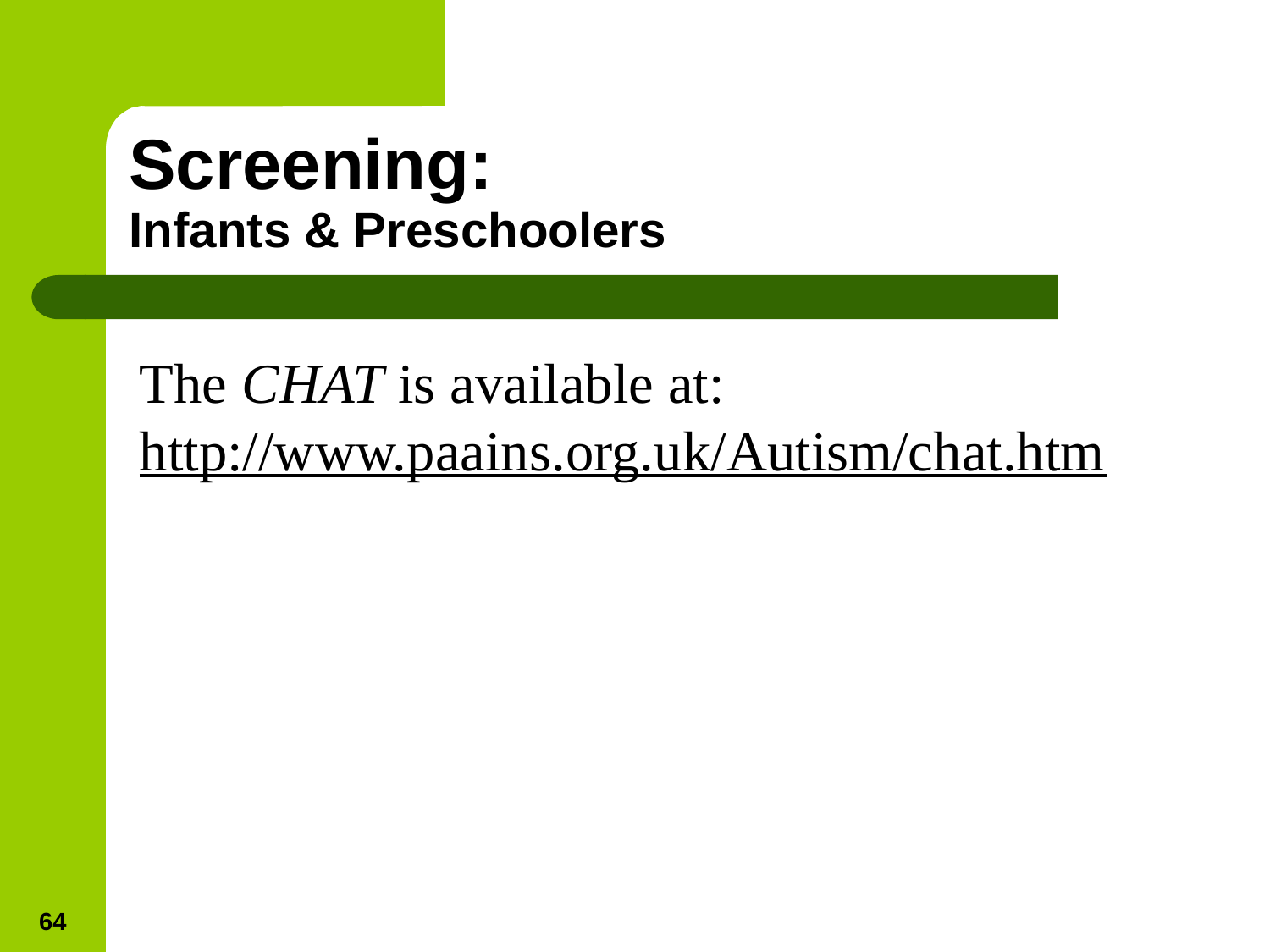

# Screening: Infants & Preschoolers
The CHAT is available at:
http://www.paains.org.uk/Autism/chat.htm

64